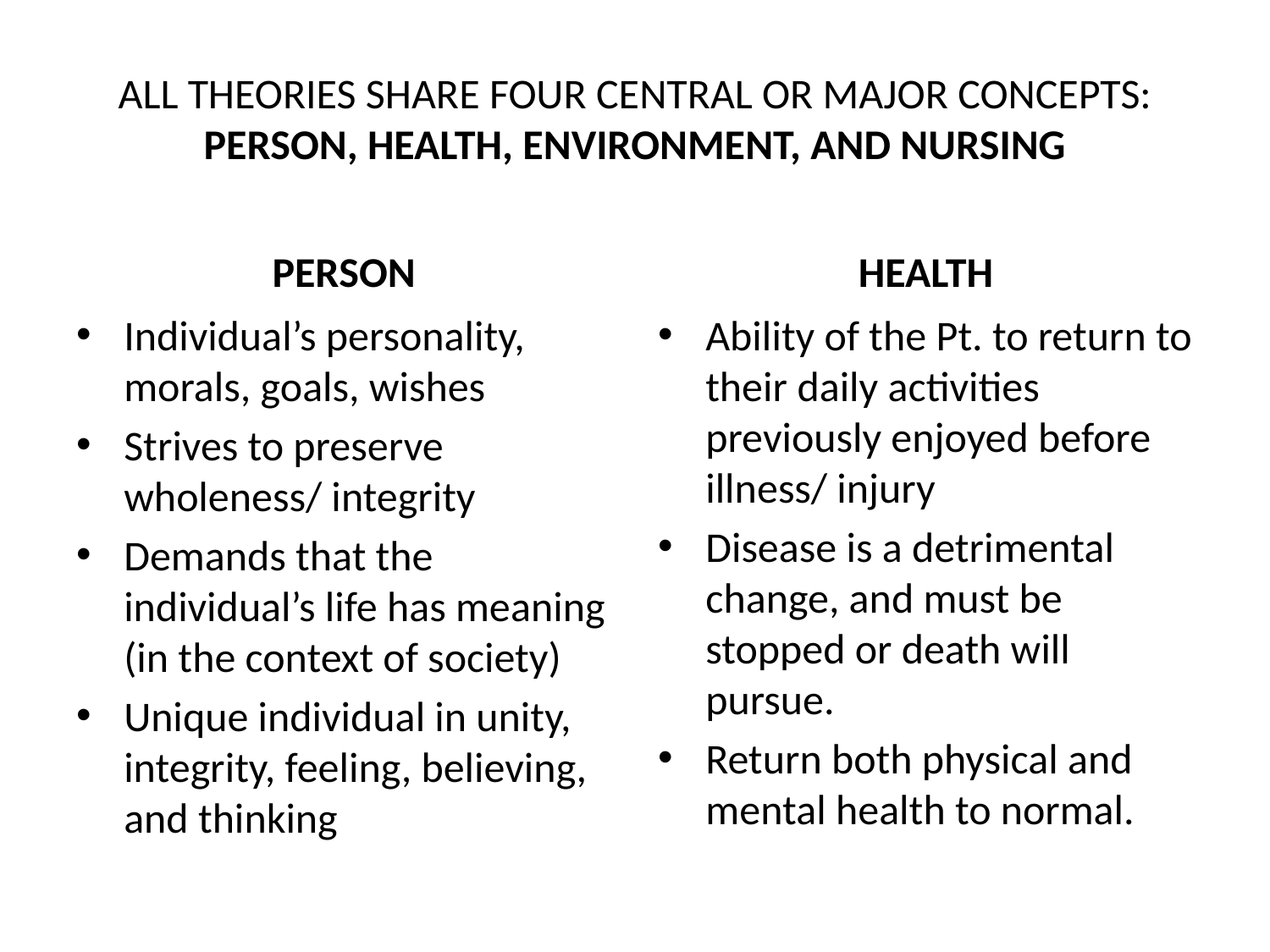

# ALL THEORIES SHARE FOUR CENTRAL OR MAJOR CONCEPTS: PERSON, HEALTH, ENVIRONMENT, AND NURSING
PERSON
HEALTH
Individual’s personality, morals, goals, wishes
Strives to preserve wholeness/ integrity
Demands that the individual’s life has meaning (in the context of society)
Unique individual in unity, integrity, feeling, believing, and thinking
Ability of the Pt. to return to their daily activities previously enjoyed before illness/ injury
Disease is a detrimental change, and must be stopped or death will pursue.
Return both physical and mental health to normal.